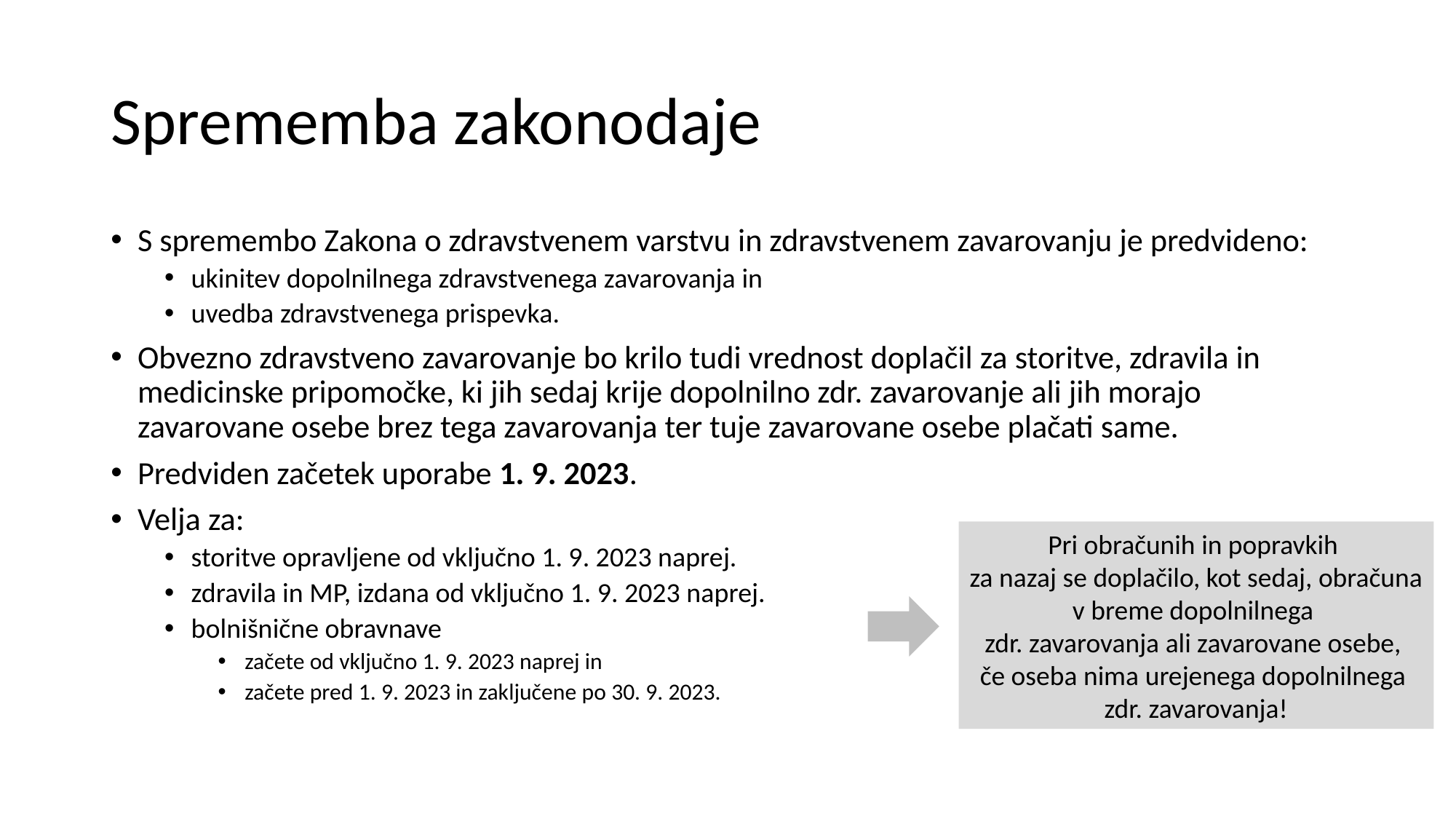

# Sprememba zakonodaje
S spremembo Zakona o zdravstvenem varstvu in zdravstvenem zavarovanju je predvideno:
ukinitev dopolnilnega zdravstvenega zavarovanja in
uvedba zdravstvenega prispevka.
Obvezno zdravstveno zavarovanje bo krilo tudi vrednost doplačil za storitve, zdravila in medicinske pripomočke, ki jih sedaj krije dopolnilno zdr. zavarovanje ali jih morajo zavarovane osebe brez tega zavarovanja ter tuje zavarovane osebe plačati same.
Predviden začetek uporabe 1. 9. 2023.
Velja za:
storitve opravljene od vključno 1. 9. 2023 naprej.
zdravila in MP, izdana od vključno 1. 9. 2023 naprej.
bolnišnične obravnave
začete od vključno 1. 9. 2023 naprej in
začete pred 1. 9. 2023 in zaključene po 30. 9. 2023.
Pri obračunih in popravkih
za nazaj se doplačilo, kot sedaj, obračuna
v breme dopolnilnega
zdr. zavarovanja ali zavarovane osebe,
če oseba nima urejenega dopolnilnega
zdr. zavarovanja!